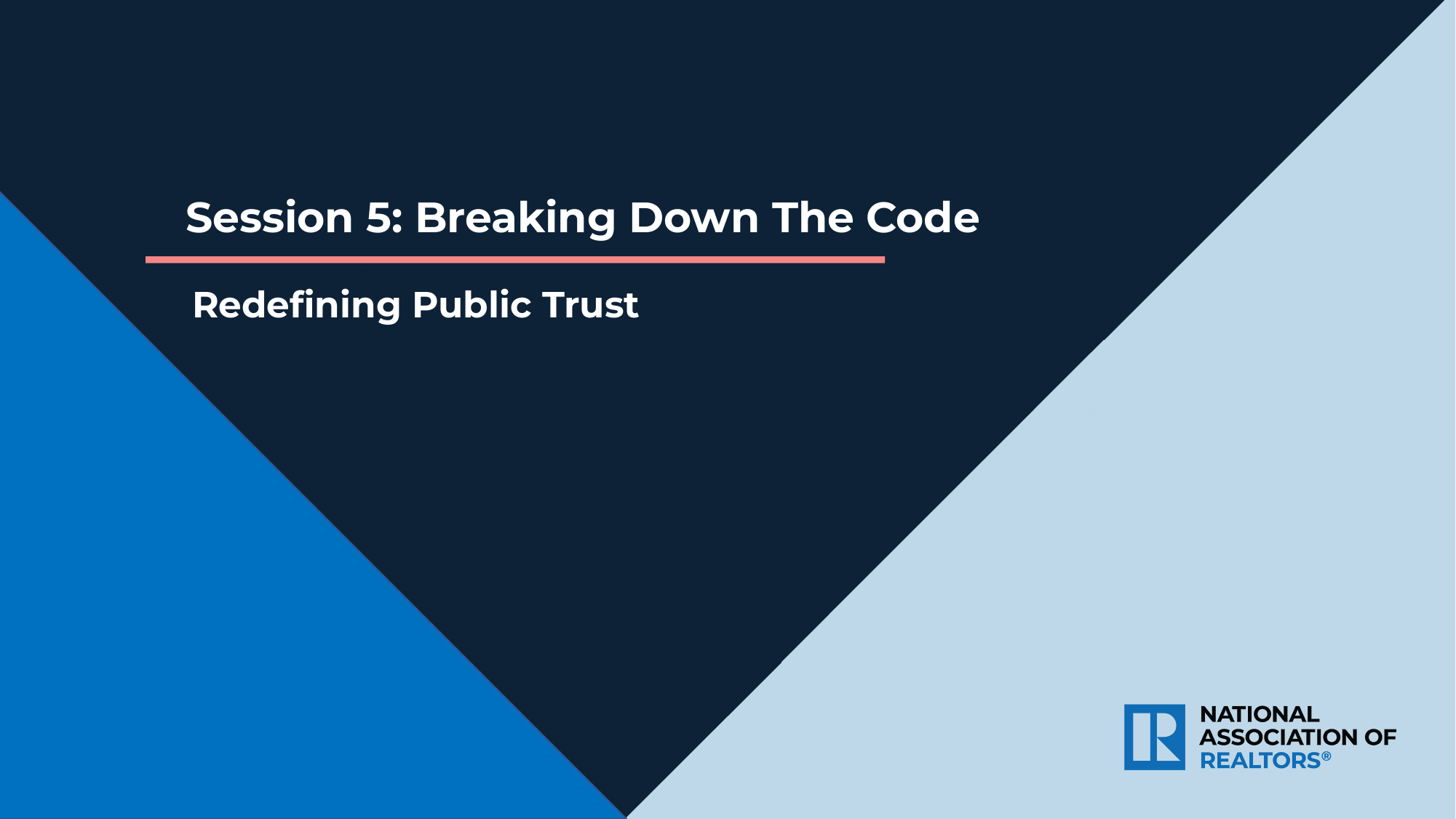

Session 5: Breaking Down The Code
Redefining Public Trust